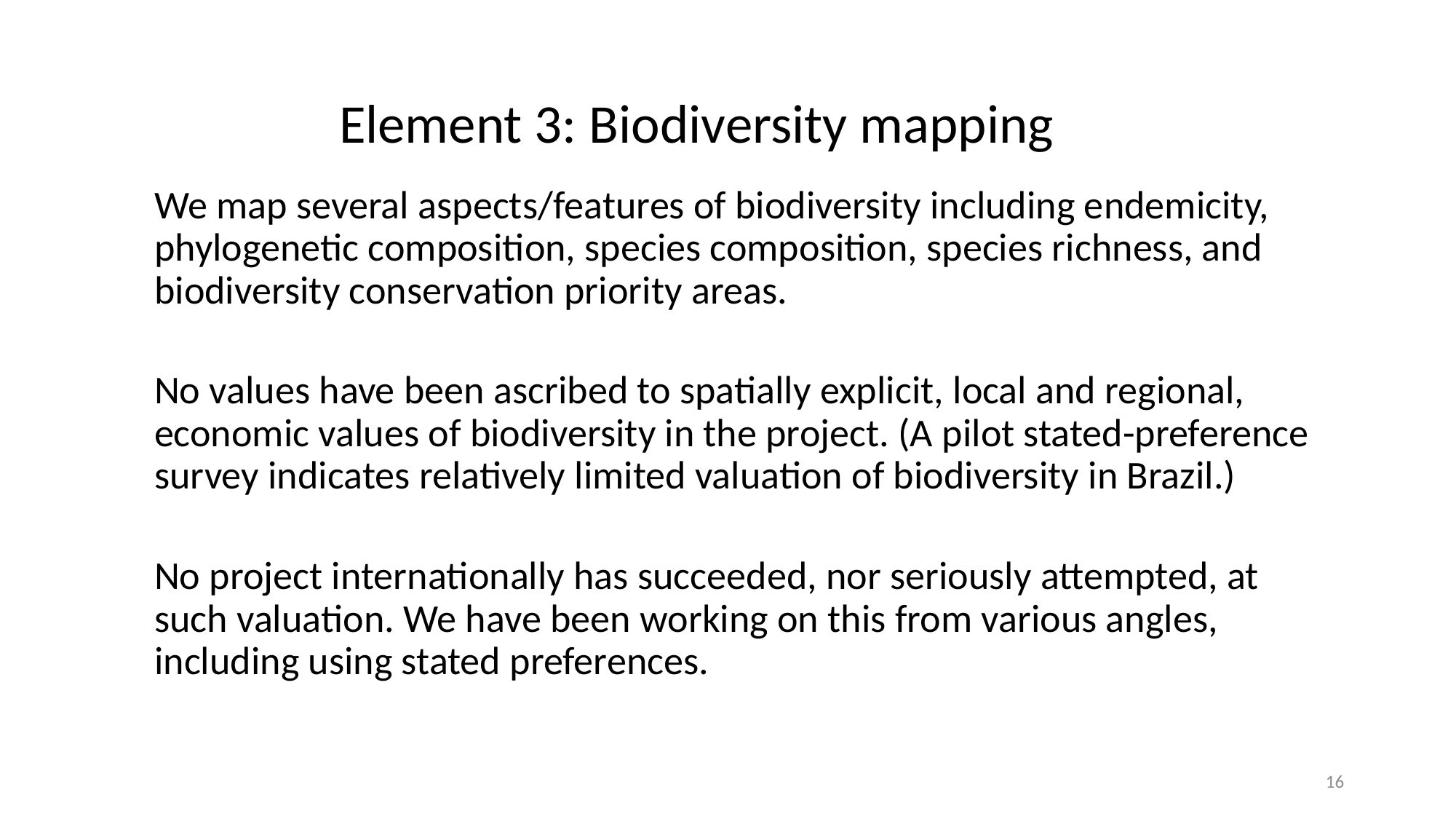

# Element 3: Biodiversity mapping
We map several aspects/features of biodiversity including endemicity, phylogenetic composition, species composition, species richness, and biodiversity conservation priority areas.

No values have been ascribed to spatially explicit, local and regional, economic values of biodiversity in the project. (A pilot stated-preference survey indicates relatively limited valuation of biodiversity in Brazil.)

No project internationally has succeeded, nor seriously attempted, at such valuation. We have been working on this from various angles, including using stated preferences.

16